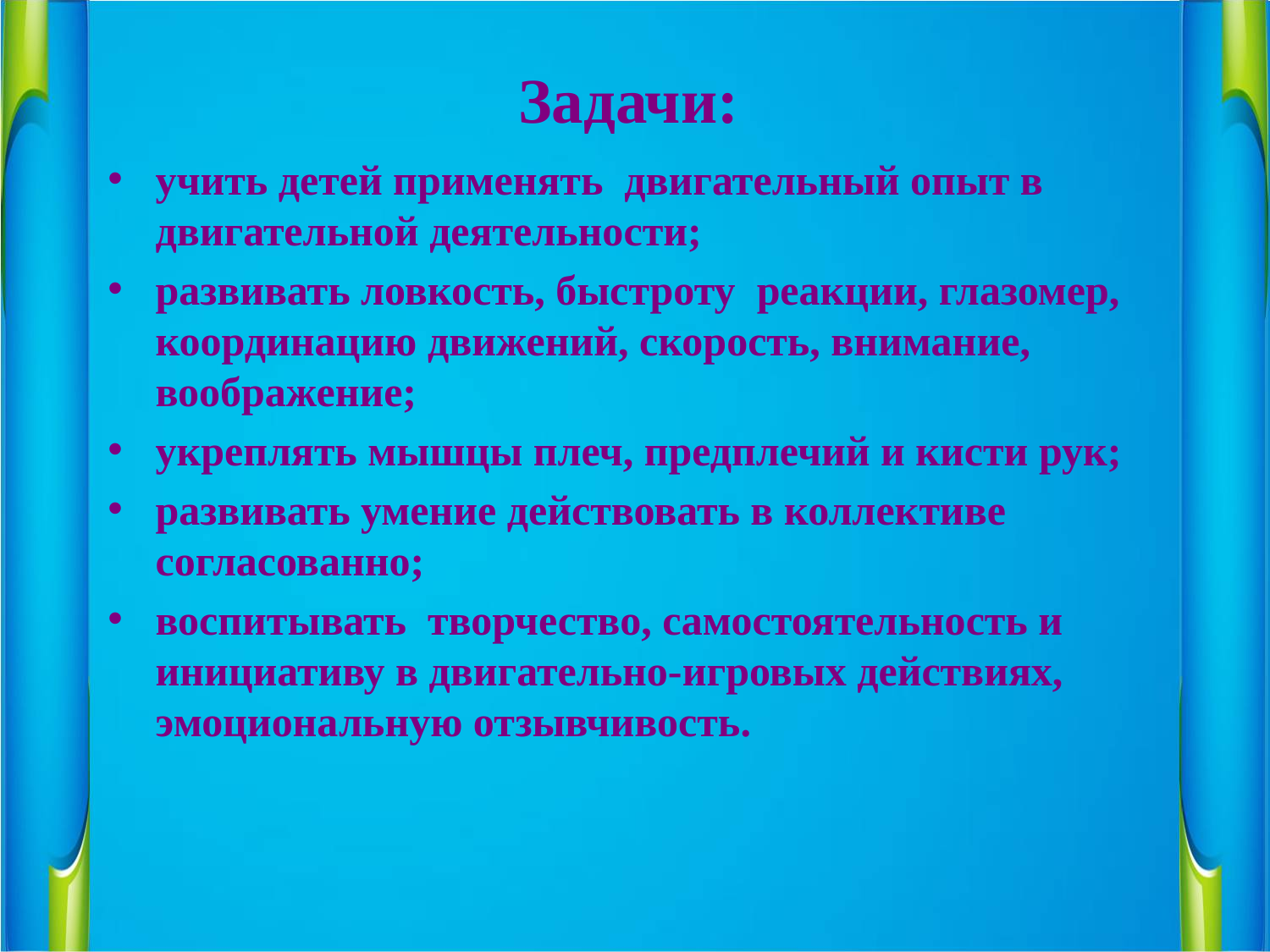

# Задачи:
учить детей применять  двигательный опыт в двигательной деятельности;
развивать ловкость, быстроту  реакции, глазомер, координацию движений, скорость, внимание, воображение;
укреплять мышцы плеч, предплечий и кисти рук;
развивать умение действовать в коллективе согласованно;
воспитывать  творчество, самостоятельность и инициативу в двигательно-игровых действиях, эмоциональную отзывчивость.